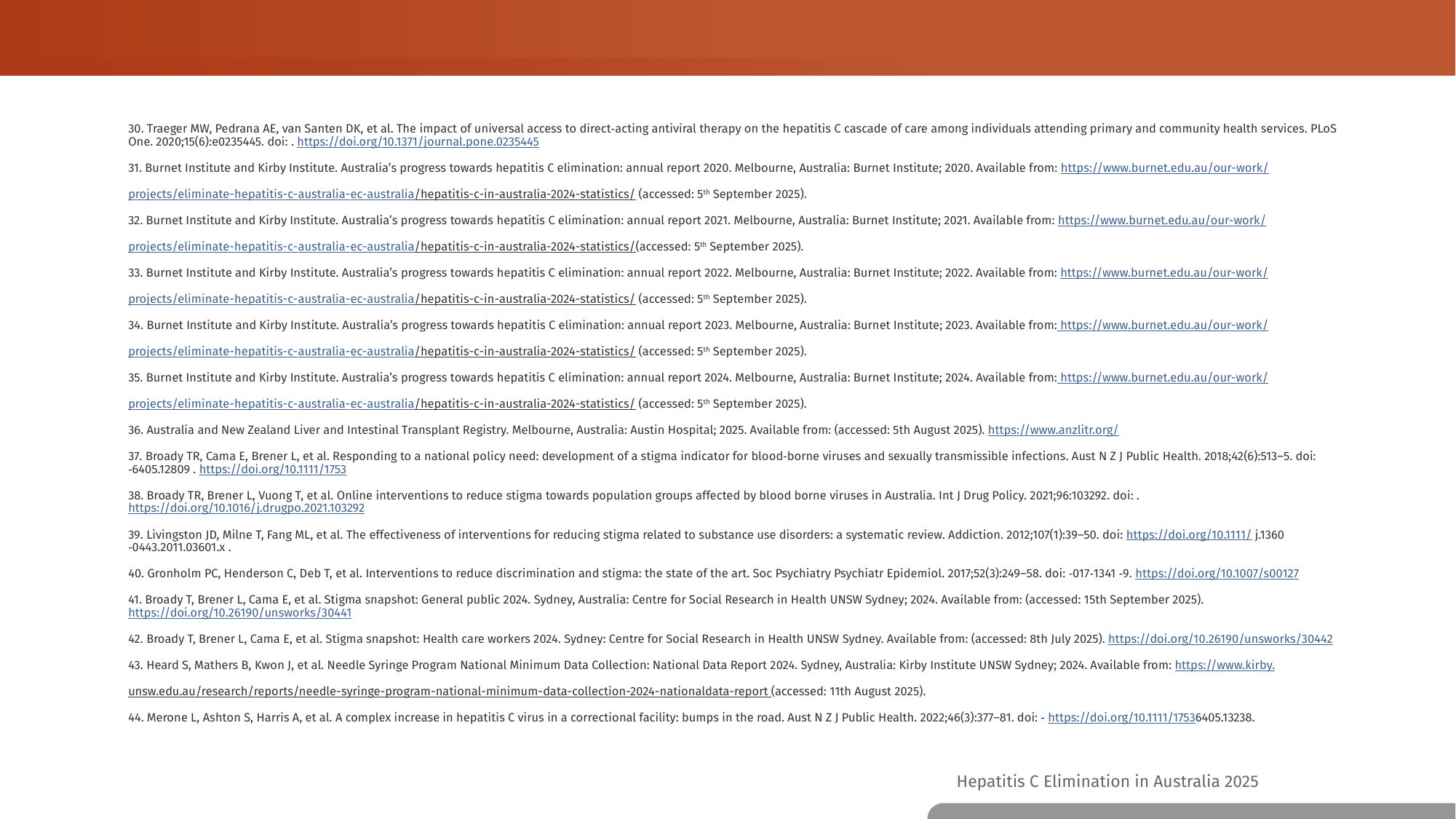

30. Traeger MW, Pedrana AE, van Santen DK, et al. The impact of universal access to direct‑acting antiviral therapy on the hepatitis C cascade of care among individuals attending primary and community health services. PLoS One. 2020;15(6):e0235445. doi: . https://doi.org/10.1371/journal.pone.0235445
31. Burnet Institute and Kirby Institute. Australia’s progress towards hepatitis C elimination: annual report 2020. Melbourne, Australia: Burnet Institute; 2020. Available from: https://www.burnet.edu.au/our-work/
projects/eliminate-hepatitis-c-australia-ec-australia/hepatitis-c-in-australia-2024-statistics/ (accessed: 5th September 2025).
32. Burnet Institute and Kirby Institute. Australia’s progress towards hepatitis C elimination: annual report 2021. Melbourne, Australia: Burnet Institute; 2021. Available from: https://www.burnet.edu.au/our-work/
projects/eliminate-hepatitis-c-australia-ec-australia/hepatitis-c-in-australia-2024-statistics/(accessed: 5th September 2025).
33. Burnet Institute and Kirby Institute. Australia’s progress towards hepatitis C elimination: annual report 2022. Melbourne, Australia: Burnet Institute; 2022. Available from: https://www.burnet.edu.au/our-work/
projects/eliminate-hepatitis-c-australia-ec-australia/hepatitis-c-in-australia-2024-statistics/ (accessed: 5th September 2025).
34. Burnet Institute and Kirby Institute. Australia’s progress towards hepatitis C elimination: annual report 2023. Melbourne, Australia: Burnet Institute; 2023. Available from: https://www.burnet.edu.au/our-work/
projects/eliminate-hepatitis-c-australia-ec-australia/hepatitis-c-in-australia-2024-statistics/ (accessed: 5th September 2025).
35. Burnet Institute and Kirby Institute. Australia’s progress towards hepatitis C elimination: annual report 2024. Melbourne, Australia: Burnet Institute; 2024. Available from: https://www.burnet.edu.au/our-work/
projects/eliminate-hepatitis-c-australia-ec-australia/hepatitis-c-in-australia-2024-statistics/ (accessed: 5th September 2025).
36. Australia and New Zealand Liver and Intestinal Transplant Registry. Melbourne, Australia: Austin Hospital; 2025. Available from: (accessed: 5th August 2025). https://www.anzlitr.org/
37. Broady TR, Cama E, Brener L, et al. Responding to a national policy need: development of a stigma indicator for blood‑borne viruses and sexually transmissible infections. Aust N Z J Public Health. 2018;42(6):513–5. doi: ‑6405.12809 . https://doi.org/10.1111/1753
38. Broady TR, Brener L, Vuong T, et al. Online interventions to reduce stigma towards population groups affected by blood borne viruses in Australia. Int J Drug Policy. 2021;96:103292. doi: . https://doi.org/10.1016/j.drugpo.2021.103292
39. Livingston JD, Milne T, Fang ML, et al. The effectiveness of interventions for reducing stigma related to substance use disorders: a systematic review. Addiction. 2012;107(1):39–50. doi: https://doi.org/10.1111/ j.1360 ‑0443.2011.03601.x .
40. Gronholm PC, Henderson C, Deb T, et al. Interventions to reduce discrimination and stigma: the state of the art. Soc Psychiatry Psychiatr Epidemiol. 2017;52(3):249–58. doi: ‑017‑1341 ‑9. https://doi.org/10.1007/s00127
41. Broady T, Brener L, Cama E, et al. Stigma snapshot: General public 2024. Sydney, Australia: Centre for Social Research in Health UNSW Sydney; 2024. Available from: (accessed: 15th September 2025). https://doi.org/10.26190/unsworks/30441
42. Broady T, Brener L, Cama E, et al. Stigma snapshot: Health care workers 2024. Sydney: Centre for Social Research in Health UNSW Sydney. Available from: (accessed: 8th July 2025). https://doi.org/10.26190/unsworks/30442
43. Heard S, Mathers B, Kwon J, et al. Needle Syringe Program National Minimum Data Collection: National Data Report 2024. Sydney, Australia: Kirby Institute UNSW Sydney; 2024. Available from: https://www.kirby.
unsw.edu.au/research/reports/needle-syringe-program-national-minimum-data-collection-2024-nationaldata-report (accessed: 11th August 2025).
44. Merone L, Ashton S, Harris A, et al. A complex increase in hepatitis C virus in a correctional facility: bumps in the road. Aust N Z J Public Health. 2022;46(3):377–81. doi: ‑ https://doi.org/10.1111/17536405.13238.

Hepatitis C Elimination in Australia 2025